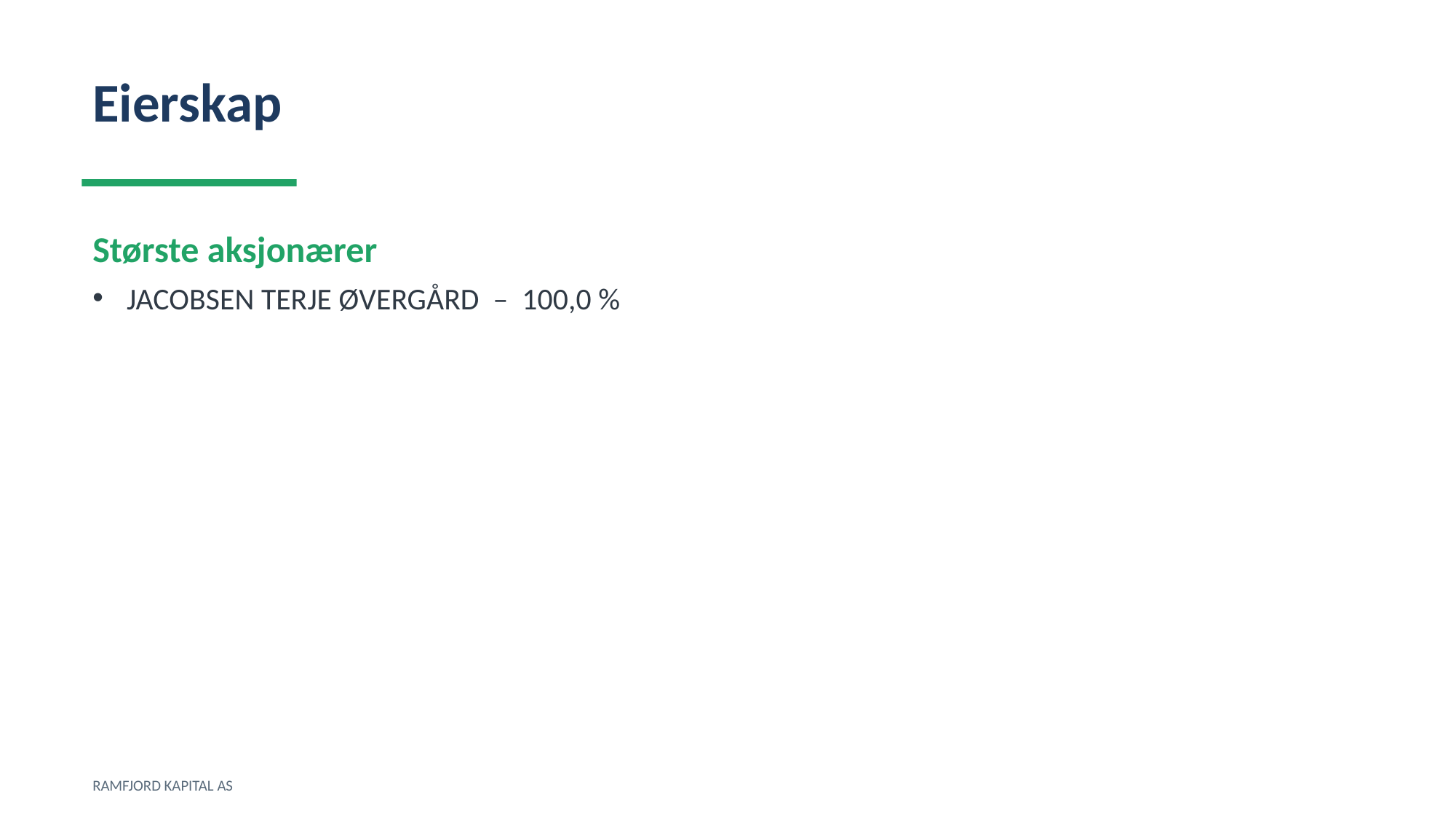

Eierskap

Største aksjonærer
JACOBSEN TERJE ØVERGÅRD  –  100,0 %
RAMFJORD KAPITAL AS